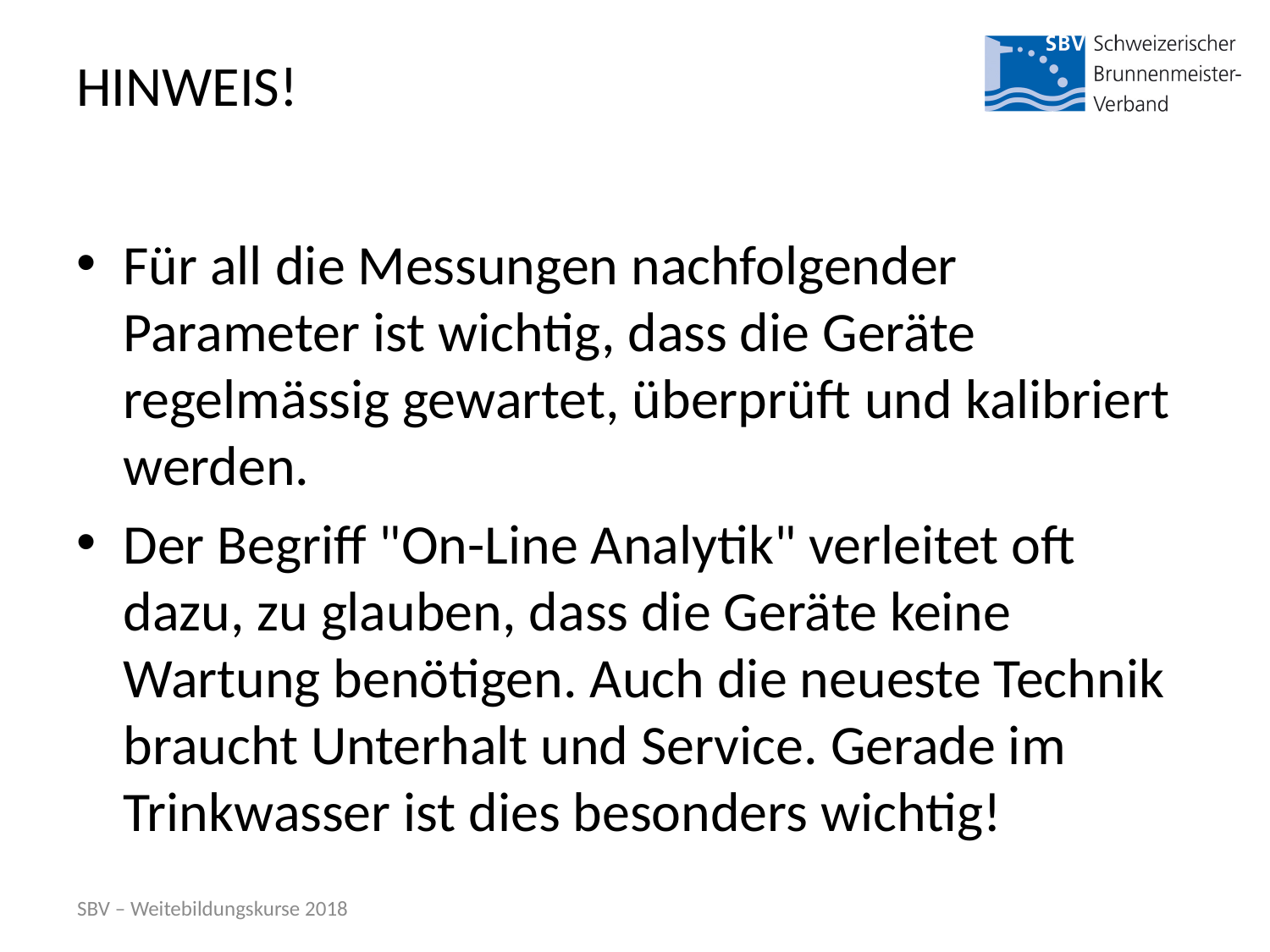

# HINWEIS!
Für all die Messungen nachfolgender Parameter ist wichtig, dass die Geräte regelmässig gewartet, überprüft und kalibriert werden.
Der Begriff "On-Line Analytik" verleitet oft dazu, zu glauben, dass die Geräte keine Wartung benötigen. Auch die neueste Technik braucht Unterhalt und Service. Gerade im Trinkwasser ist dies besonders wichtig!
SBV – Weitebildungskurse 2018